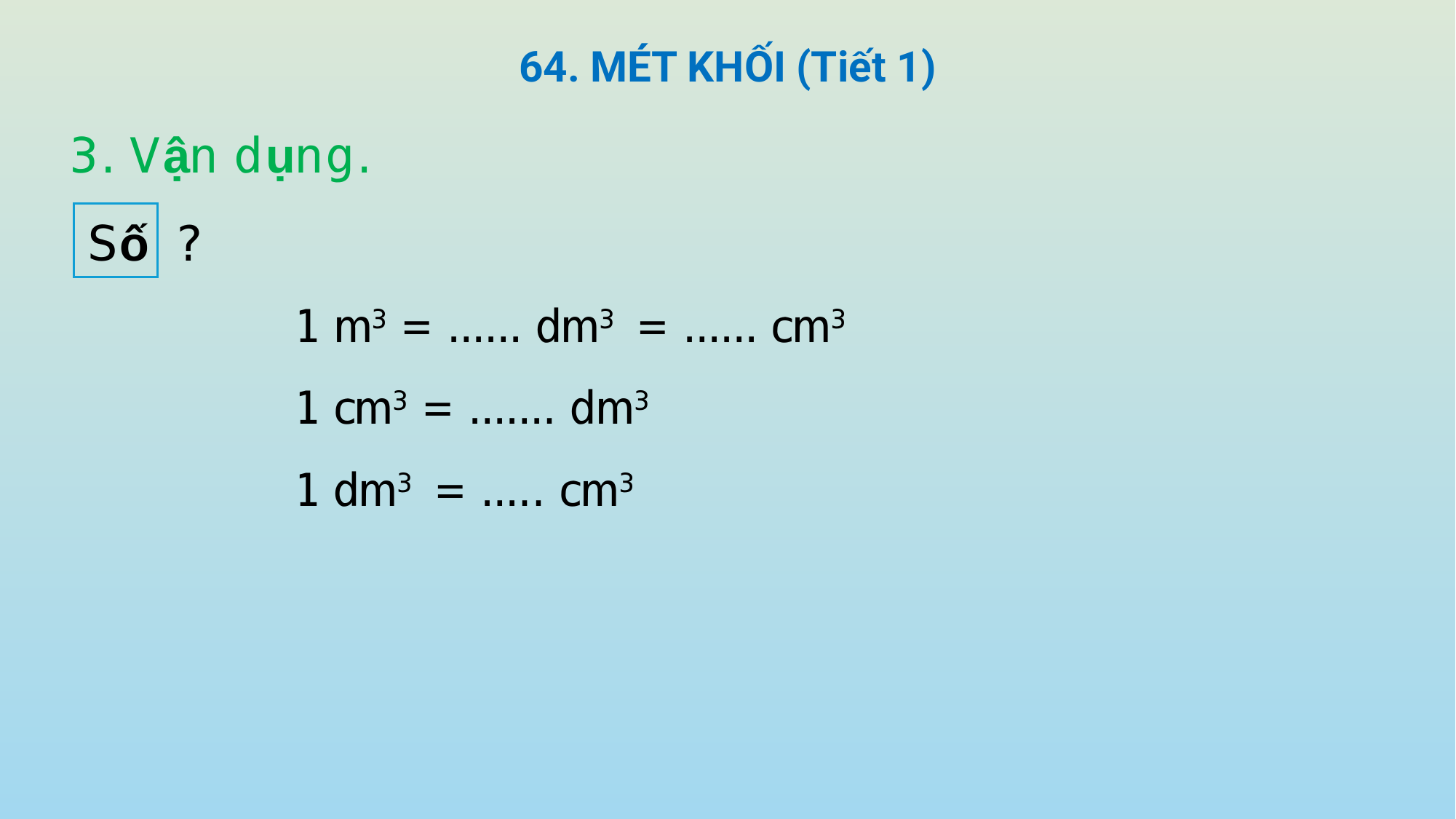

64. MÉT KHỐI (Tiết 1)
3. Vận dụng.

 Số  ?
1 m3 = …… dm3  = …… cm3
1 cm3 = ……. dm3
1 dm3  = ….. cm3